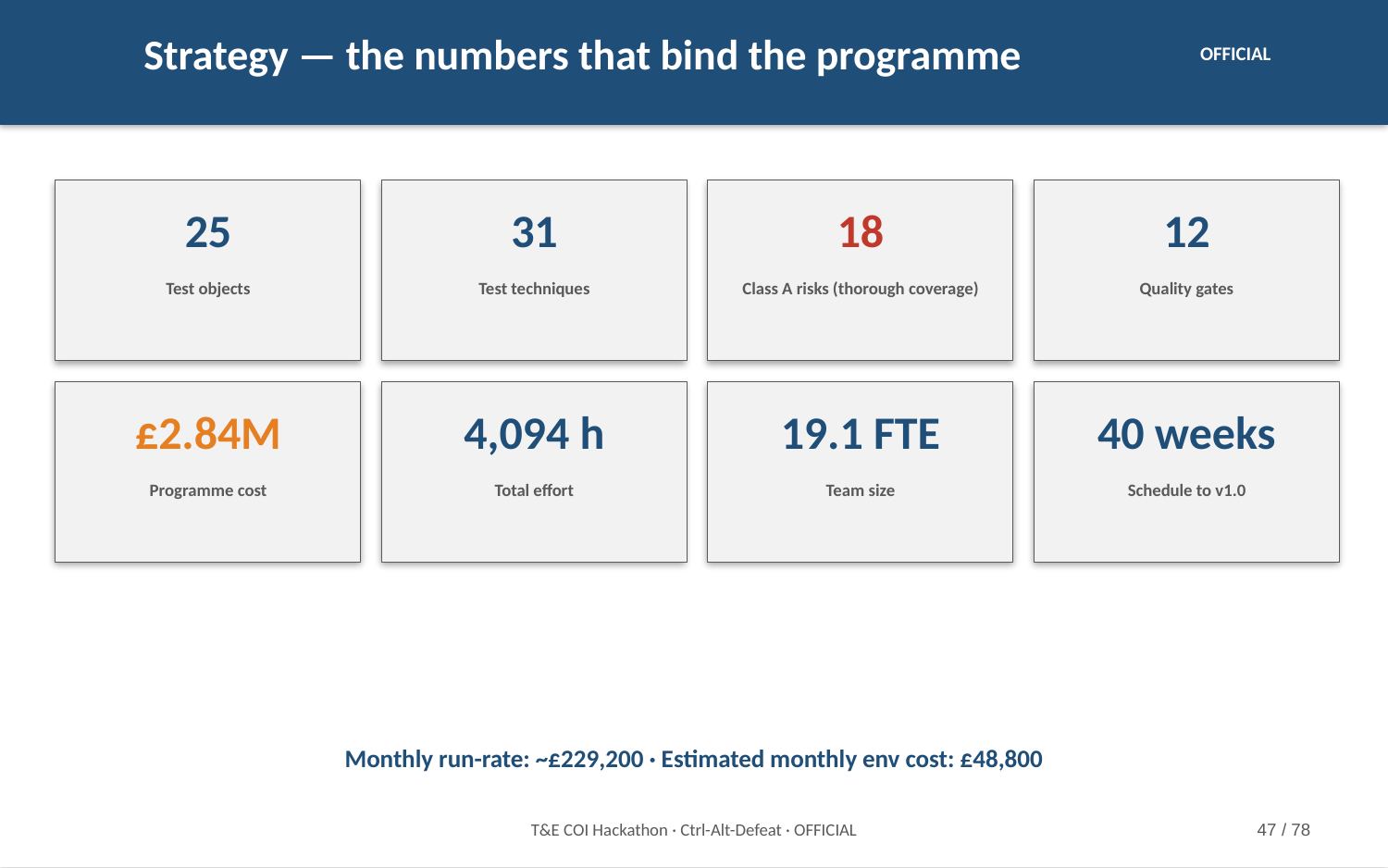

Strategy — the numbers that bind the programme
OFFICIAL

25
31
18
12
Test objects
Test techniques
Class A risks (thorough coverage)
Quality gates

£2.84M
4,094 h
19.1 FTE
40 weeks
Programme cost
Total effort
Team size
Schedule to v1.0
Monthly run-rate: ~£229,200 · Estimated monthly env cost: £48,800
T&E COI Hackathon · Ctrl-Alt-Defeat · OFFICIAL
47 / 78